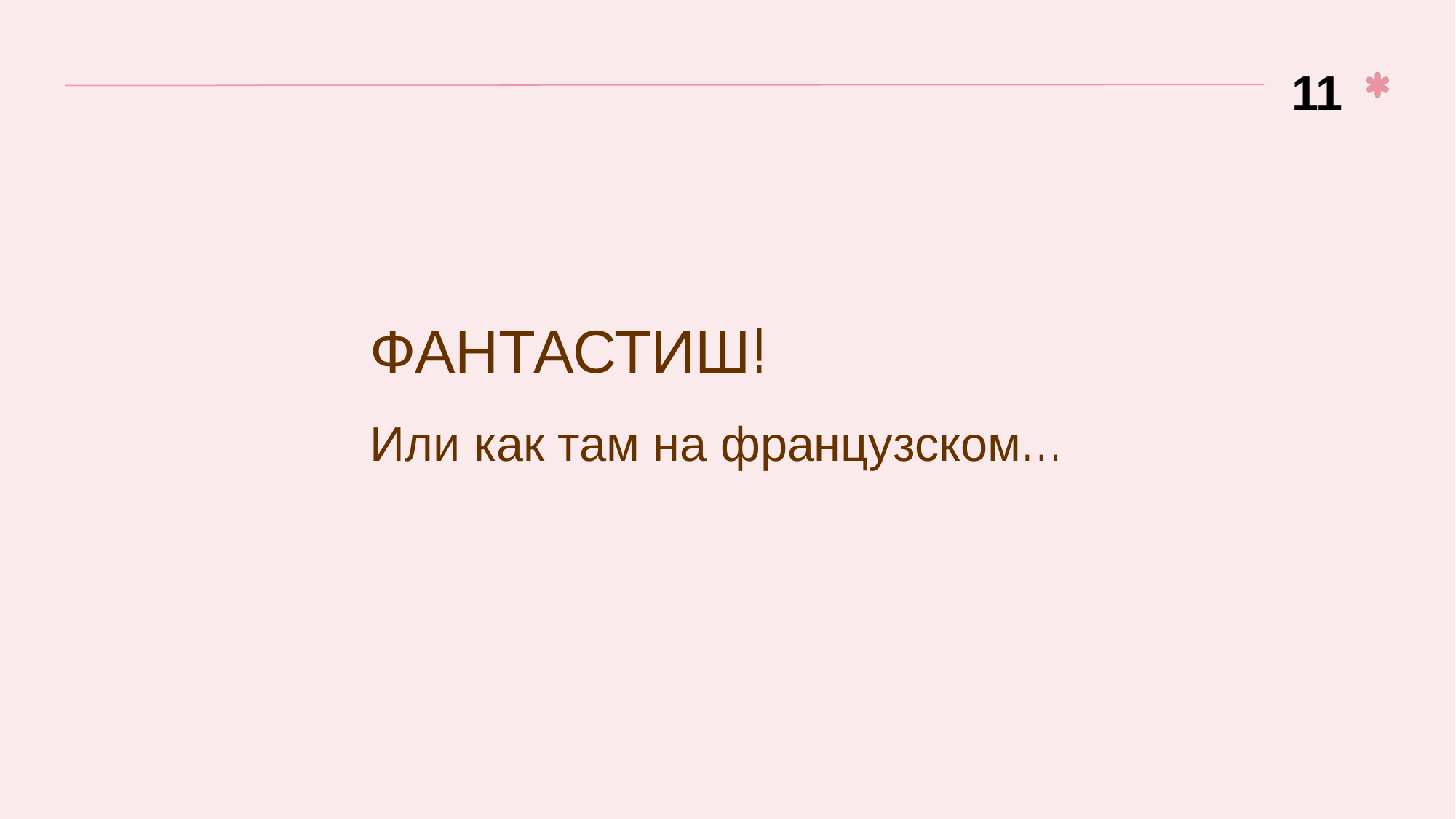

11
ФАНТАСТИШ!
Или как там на французском…